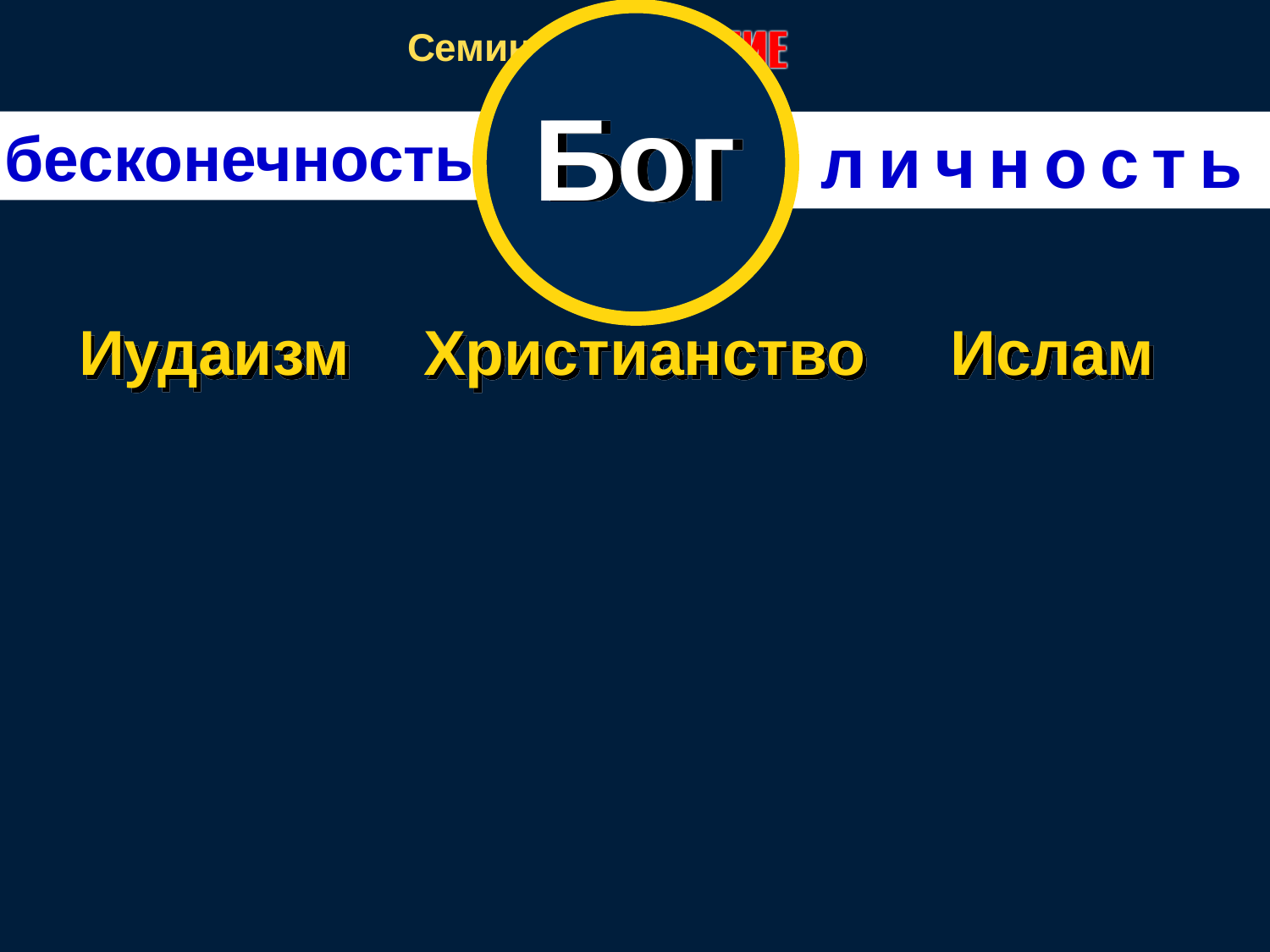

Бог
бесконечность
л и ч н о с т ь
Иудаизм
Христианство
Ислам